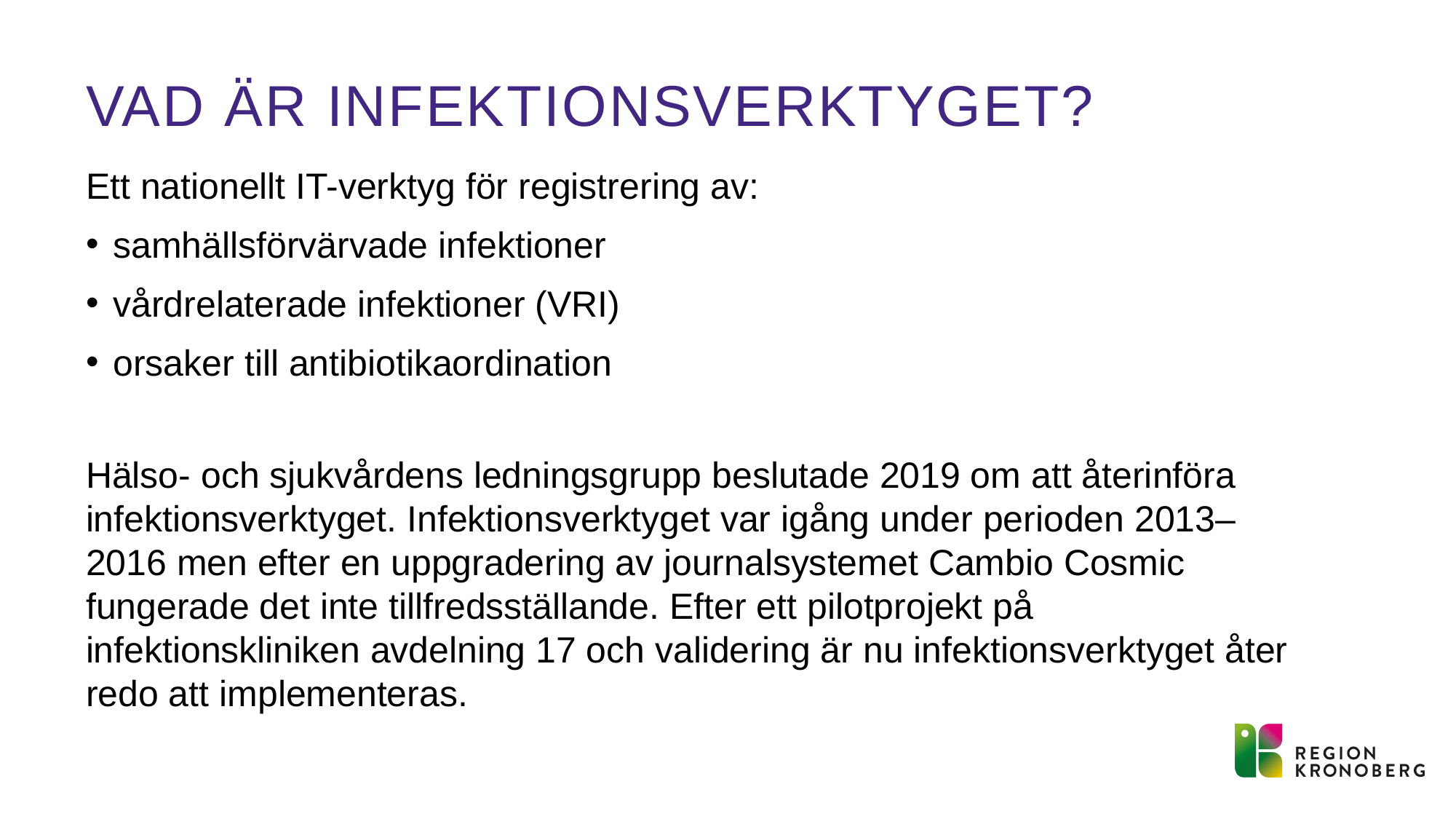

# VAD ÄR Infektionsverktyget?
Ett nationellt IT-verktyg för registrering av:
samhällsförvärvade infektioner
vårdrelaterade infektioner (VRI)
orsaker till antibiotikaordination

Hälso- och sjukvårdens ledningsgrupp beslutade 2019 om att återinföra infektionsverktyget. Infektionsverktyget var igång under perioden 2013–2016 men efter en uppgradering av journalsystemet Cambio Cosmic fungerade det inte tillfredsställande. Efter ett pilotprojekt på infektionskliniken avdelning 17 och validering är nu infektionsverktyget åter redo att implementeras.